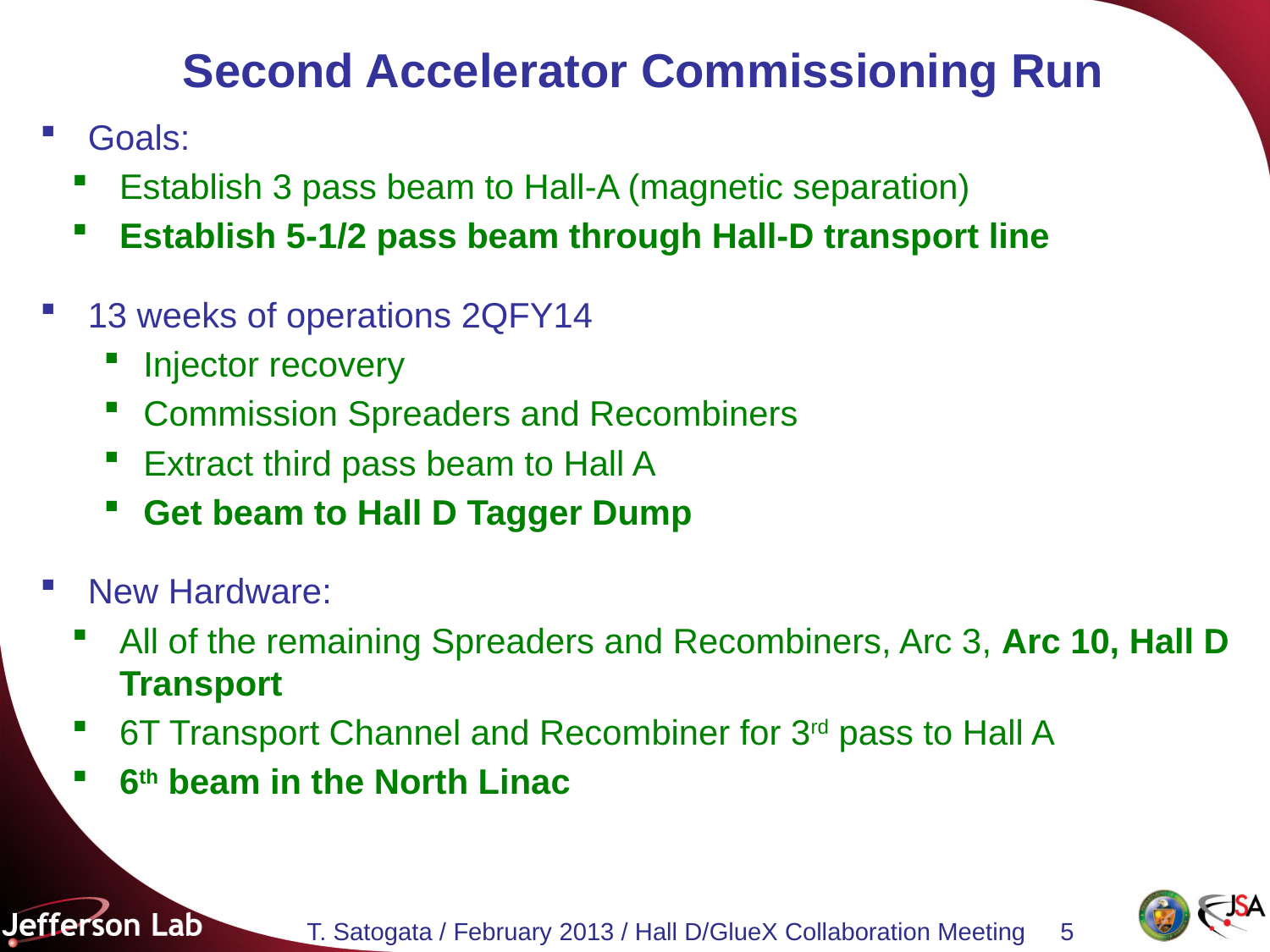

# Second Accelerator Commissioning Run
Goals:
Establish 3 pass beam to Hall-A (magnetic separation)
Establish 5-1/2 pass beam through Hall-D transport line

13 weeks of operations 2QFY14
Injector recovery
Commission Spreaders and Recombiners
Extract third pass beam to Hall A
Get beam to Hall D Tagger Dump

New Hardware:
All of the remaining Spreaders and Recombiners, Arc 3, Arc 10, Hall D Transport
6T Transport Channel and Recombiner for 3rd pass to Hall A
6th beam in the North Linac